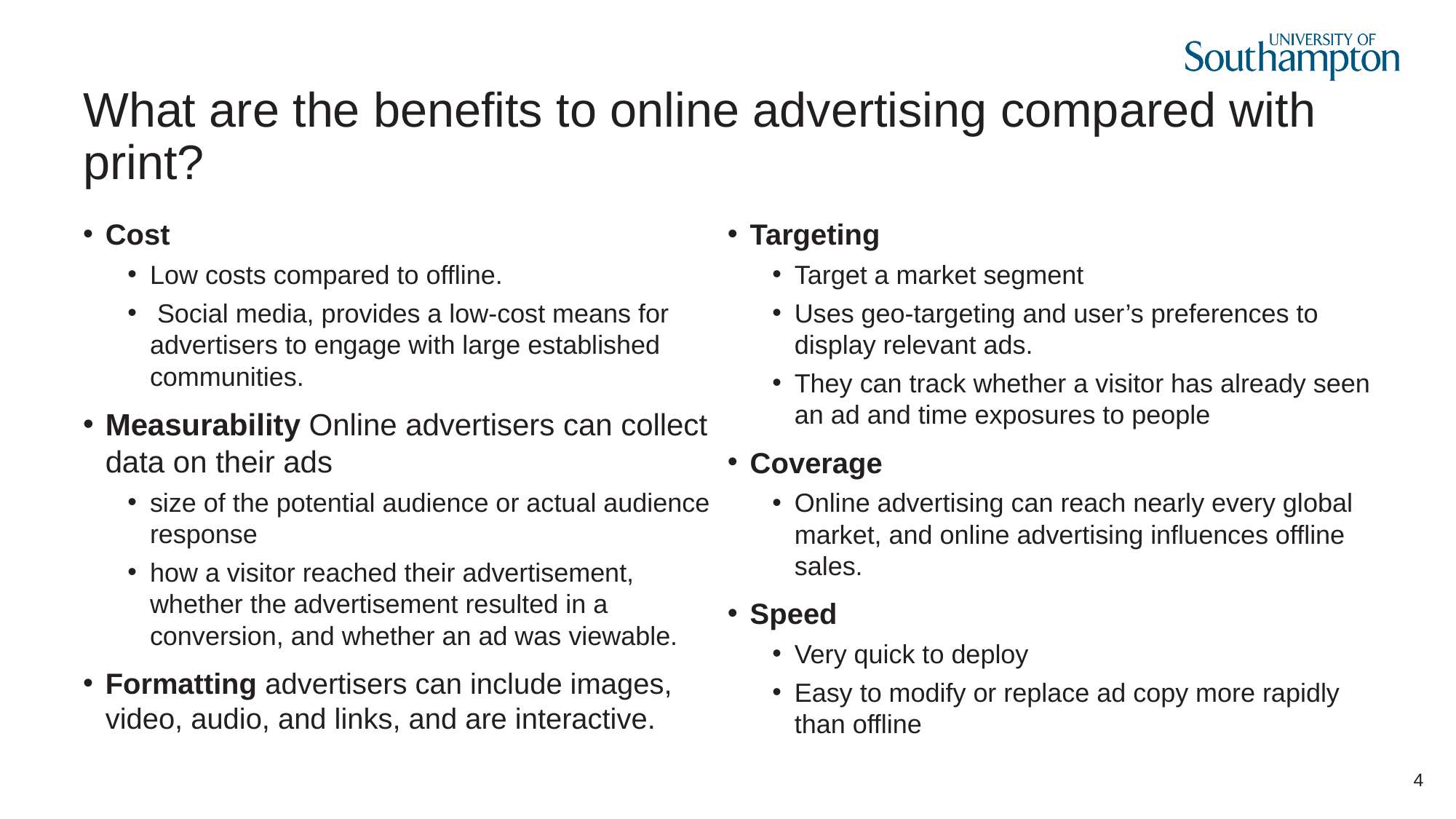

# What are the benefits to online advertising compared with print?
Cost
Low costs compared to offline.
 Social media, provides a low-cost means for advertisers to engage with large established communities.
Measurability Online advertisers can collect data on their ads
size of the potential audience or actual audience response
how a visitor reached their advertisement, whether the advertisement resulted in a conversion, and whether an ad was viewable.
Formatting advertisers can include images, video, audio, and links, and are interactive.
Targeting
Target a market segment
Uses geo-targeting and user’s preferences to display relevant ads.
They can track whether a visitor has already seen an ad and time exposures to people
Coverage
Online advertising can reach nearly every global market, and online advertising influences offline sales.
Speed
Very quick to deploy
Easy to modify or replace ad copy more rapidly than offline